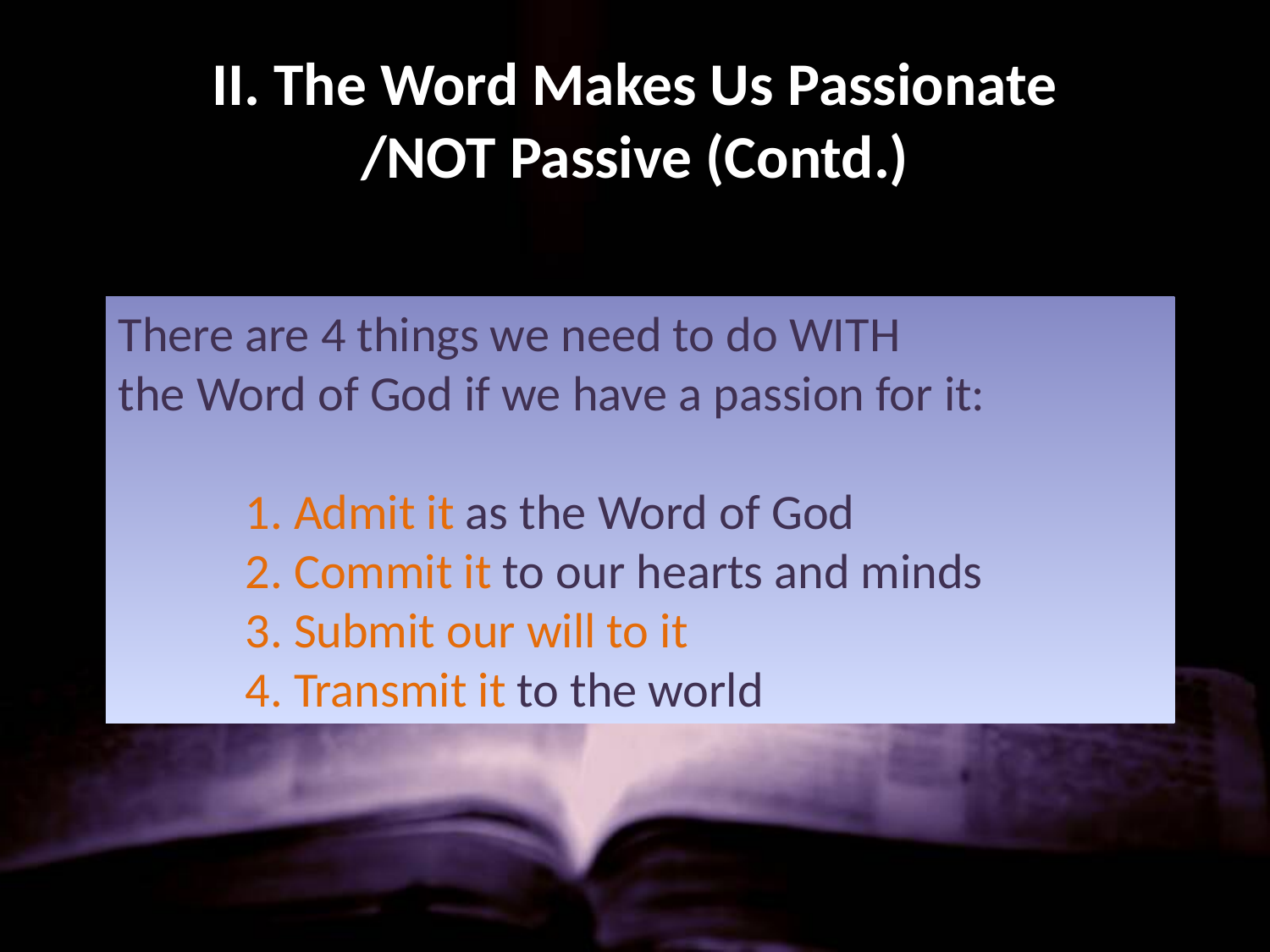

# II. The Word Makes Us Passionate /NOT Passive (Contd.)
There are 4 things we need to do WITH
the Word of God if we have a passion for it:

	1. Admit it as the Word of God
	2. Commit it to our hearts and minds
	3. Submit our will to it
	4. Transmit it to the world